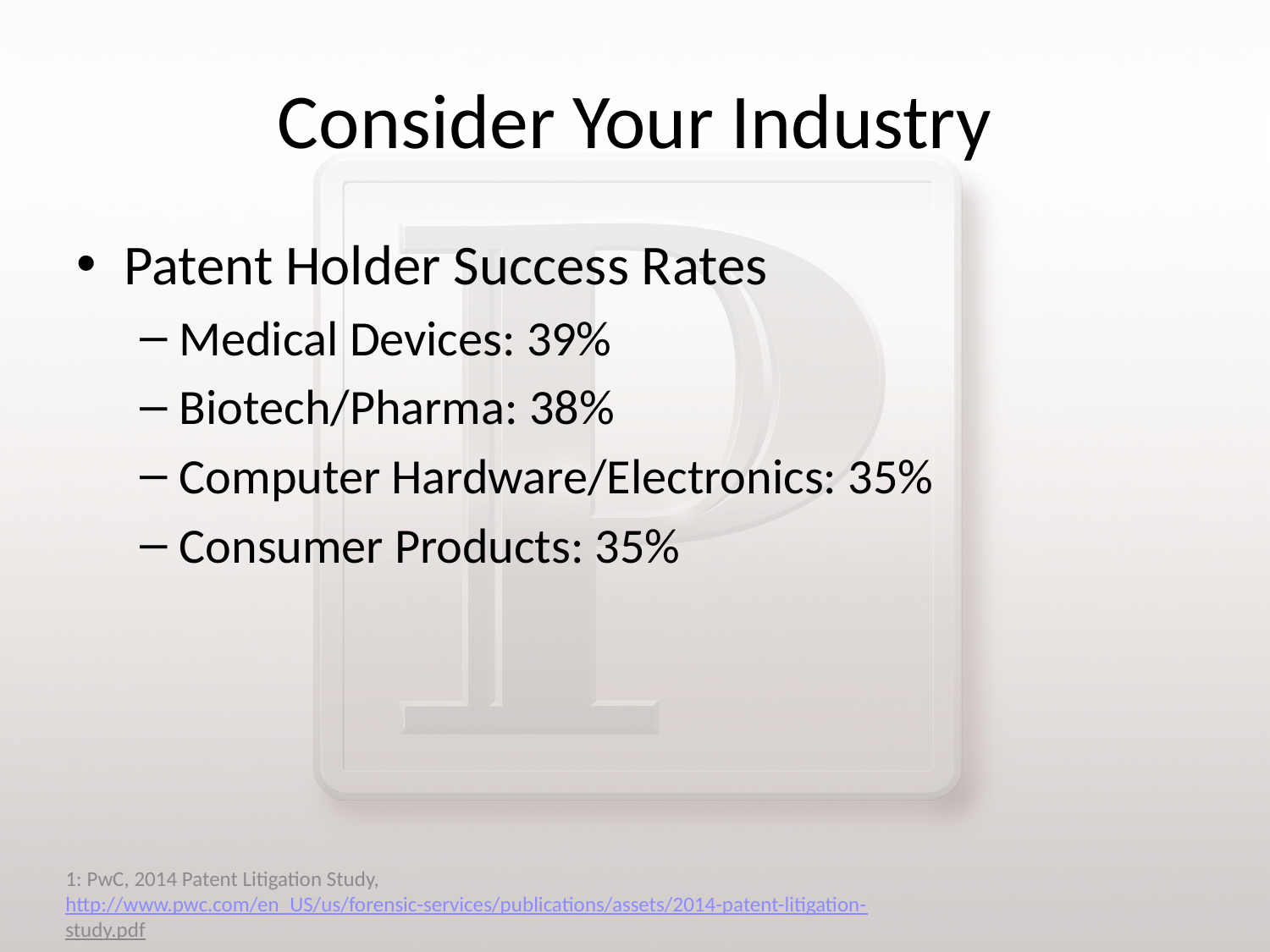

# Consider Your Industry
Patent Holder Success Rates
Medical Devices: 39%
Biotech/Pharma: 38%
Computer Hardware/Electronics: 35%
Consumer Products: 35%
1: PwC, 2014 Patent Litigation Study, http://www.pwc.com/en_US/us/forensic-services/publications/assets/2014-patent-litigation-study.pdf